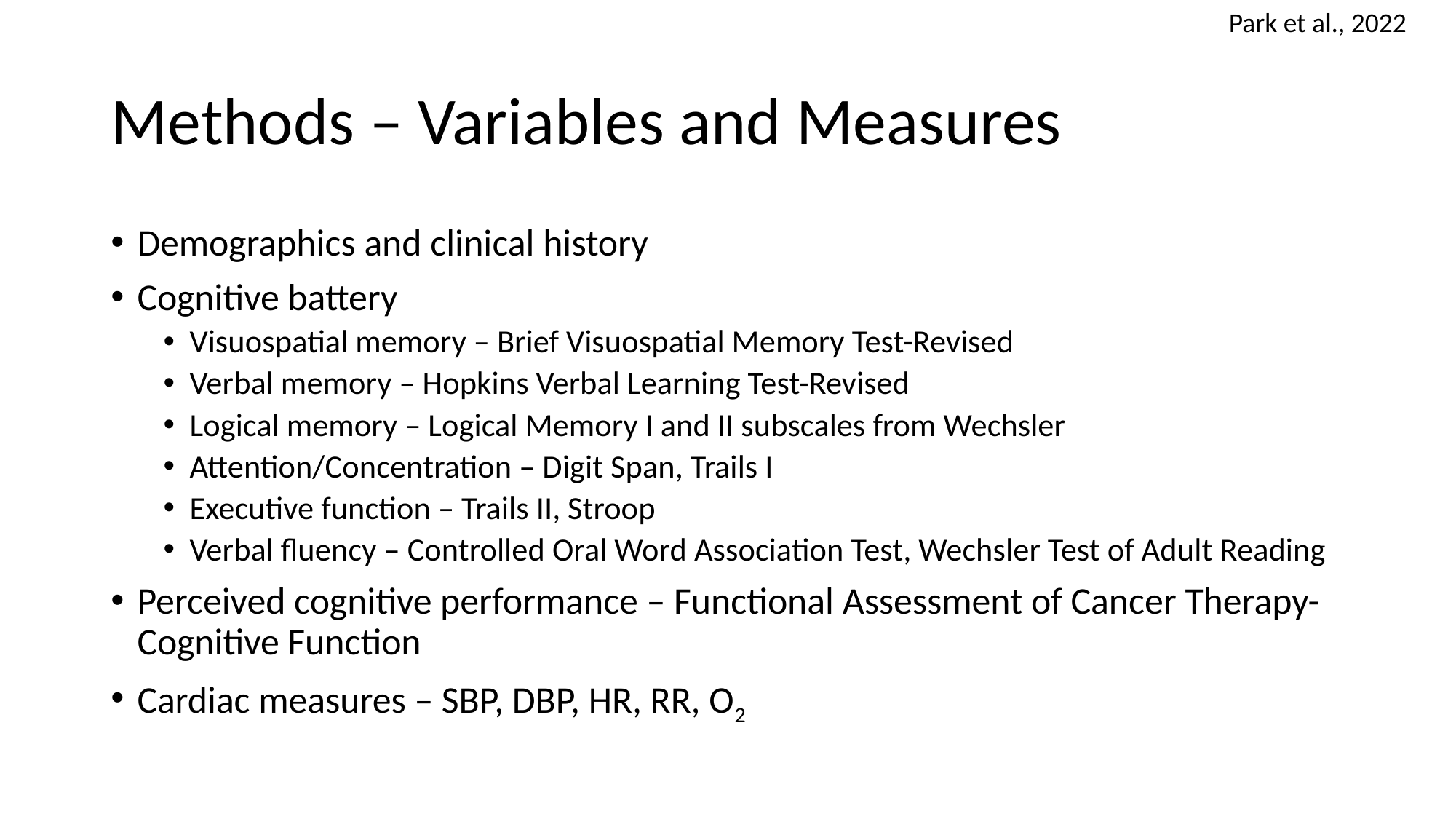

Park et al., 2022
# Methods – Variables and Measures
Demographics and clinical history
Cognitive battery
Visuospatial memory – Brief Visuospatial Memory Test-Revised
Verbal memory – Hopkins Verbal Learning Test-Revised
Logical memory – Logical Memory I and II subscales from Wechsler
Attention/Concentration – Digit Span, Trails I
Executive function – Trails II, Stroop
Verbal fluency – Controlled Oral Word Association Test, Wechsler Test of Adult Reading
Perceived cognitive performance – Functional Assessment of Cancer Therapy-Cognitive Function
Cardiac measures – SBP, DBP, HR, RR, O2